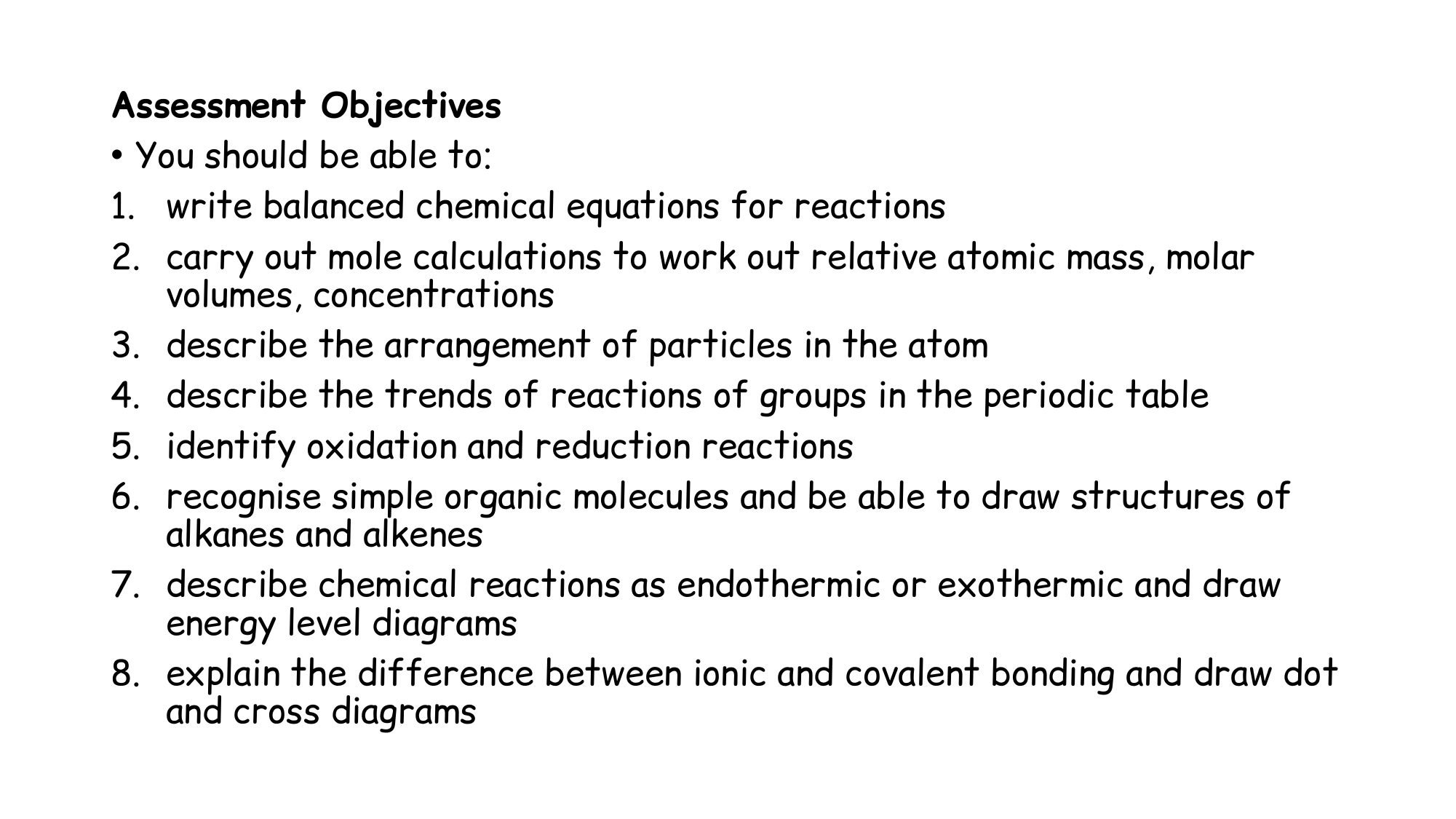

Assessment Objectives
You should be able to:
write balanced chemical equations for reactions
carry out mole calculations to work out relative atomic mass, molar volumes, concentrations
describe the arrangement of particles in the atom
describe the trends of reactions of groups in the periodic table
identify oxidation and reduction reactions
recognise simple organic molecules and be able to draw structures of alkanes and alkenes
describe chemical reactions as endothermic or exothermic and draw energy level diagrams
explain the difference between ionic and covalent bonding and draw dot and cross diagrams